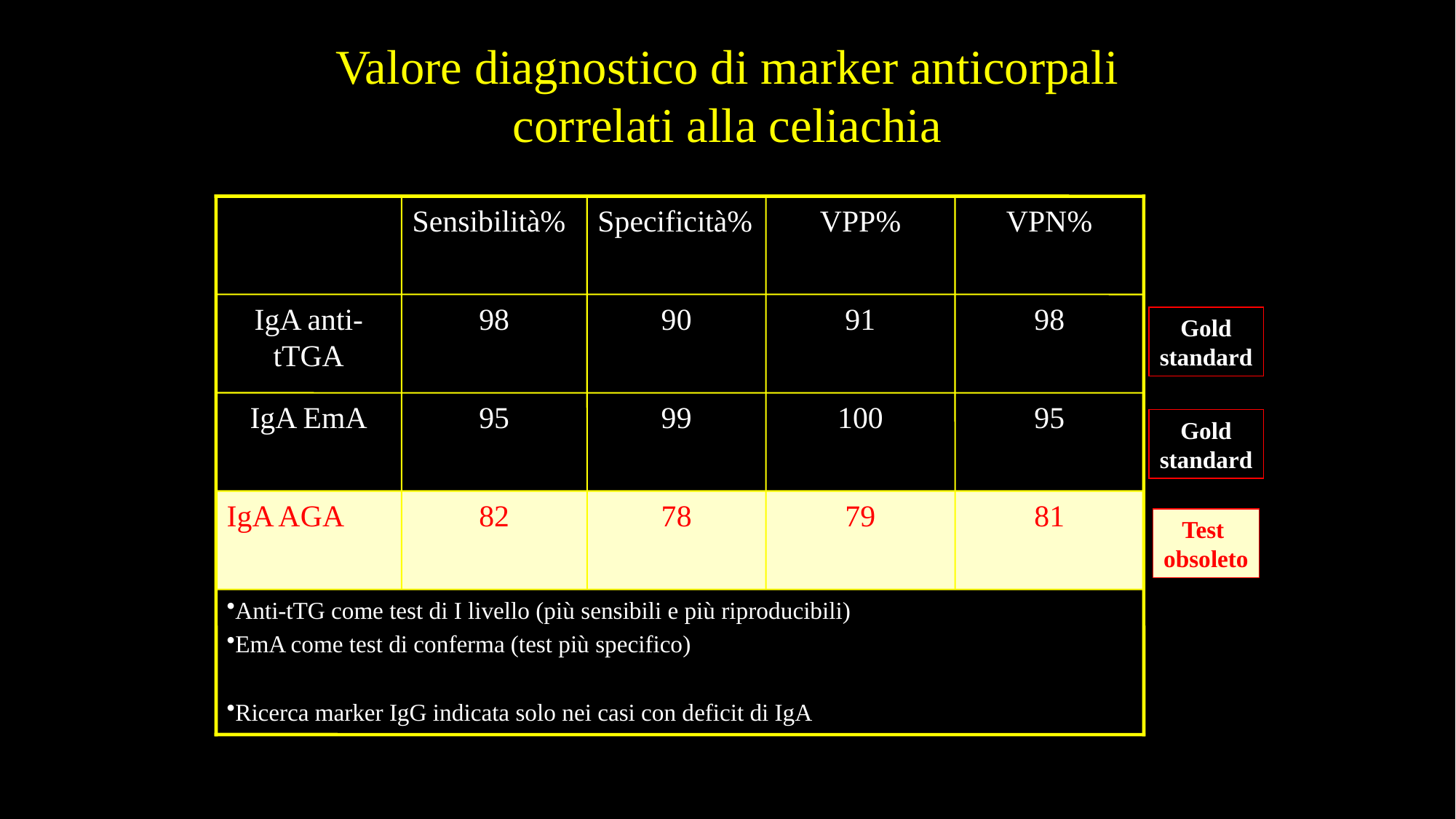

Valore diagnostico di marker anticorpali correlati alla celiachia

Sensibilità%

Specificità%

VPP%
VPN%

IgA anti-tTGA
98
90
91
98
Gold
standard

IgA EmA
95
99
100
95
Gold
standard

IgA AGA
82
78
79
81
Test
obsoleto

Anti-tTG come test di I livello (più sensibili e più riproducibili)
EmA come test di conferma (test più specifico)

Ricerca marker IgG indicata solo nei casi con deficit di IgA